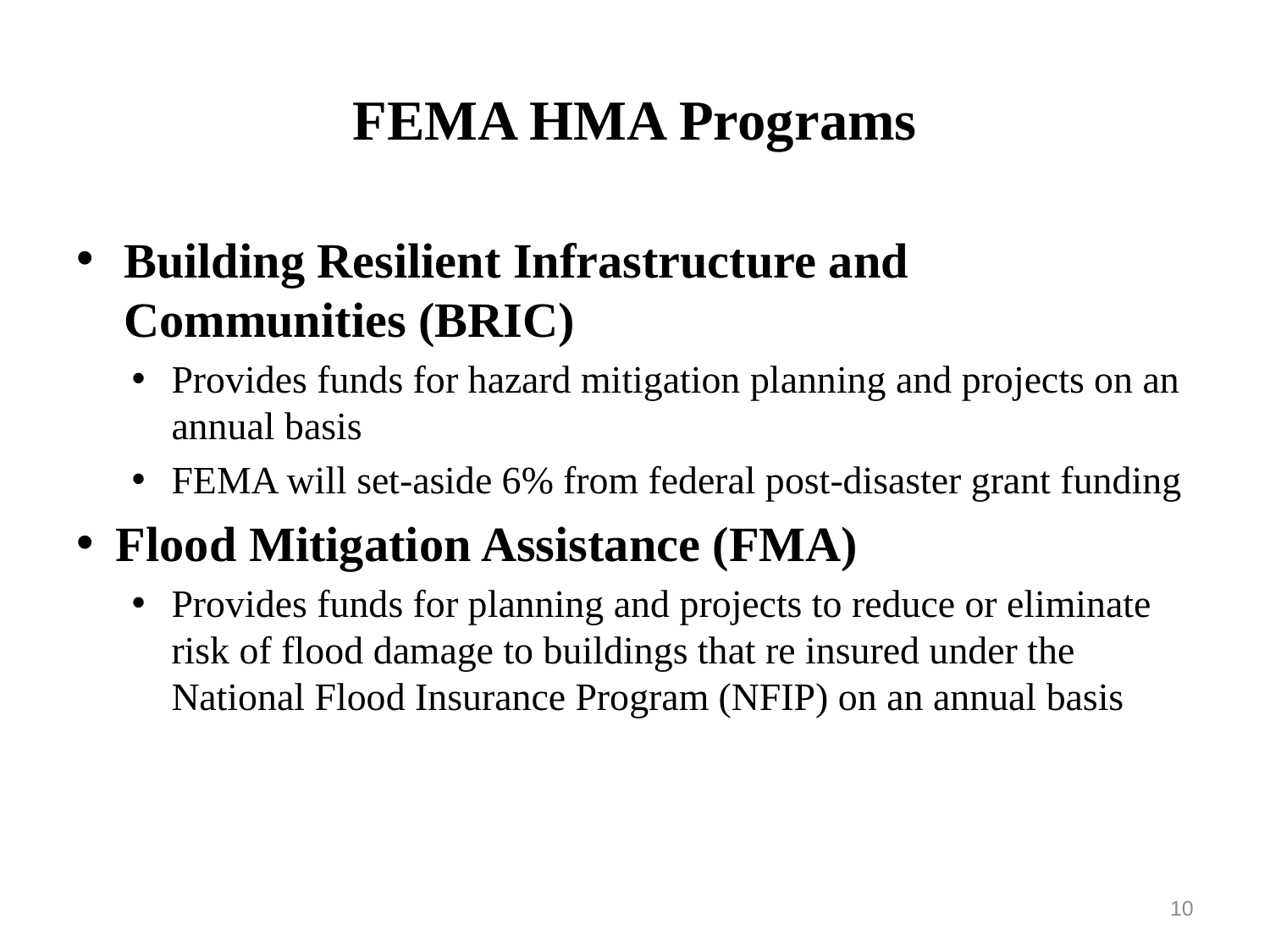

# FEMA HMA Programs
Building Resilient Infrastructure and Communities (BRIC)
Provides funds for hazard mitigation planning and projects on an annual basis
FEMA will set-aside 6% from federal post-disaster grant funding
Flood Mitigation Assistance (FMA)
Provides funds for planning and projects to reduce or eliminate risk of flood damage to buildings that re insured under the National Flood Insurance Program (NFIP) on an annual basis

10